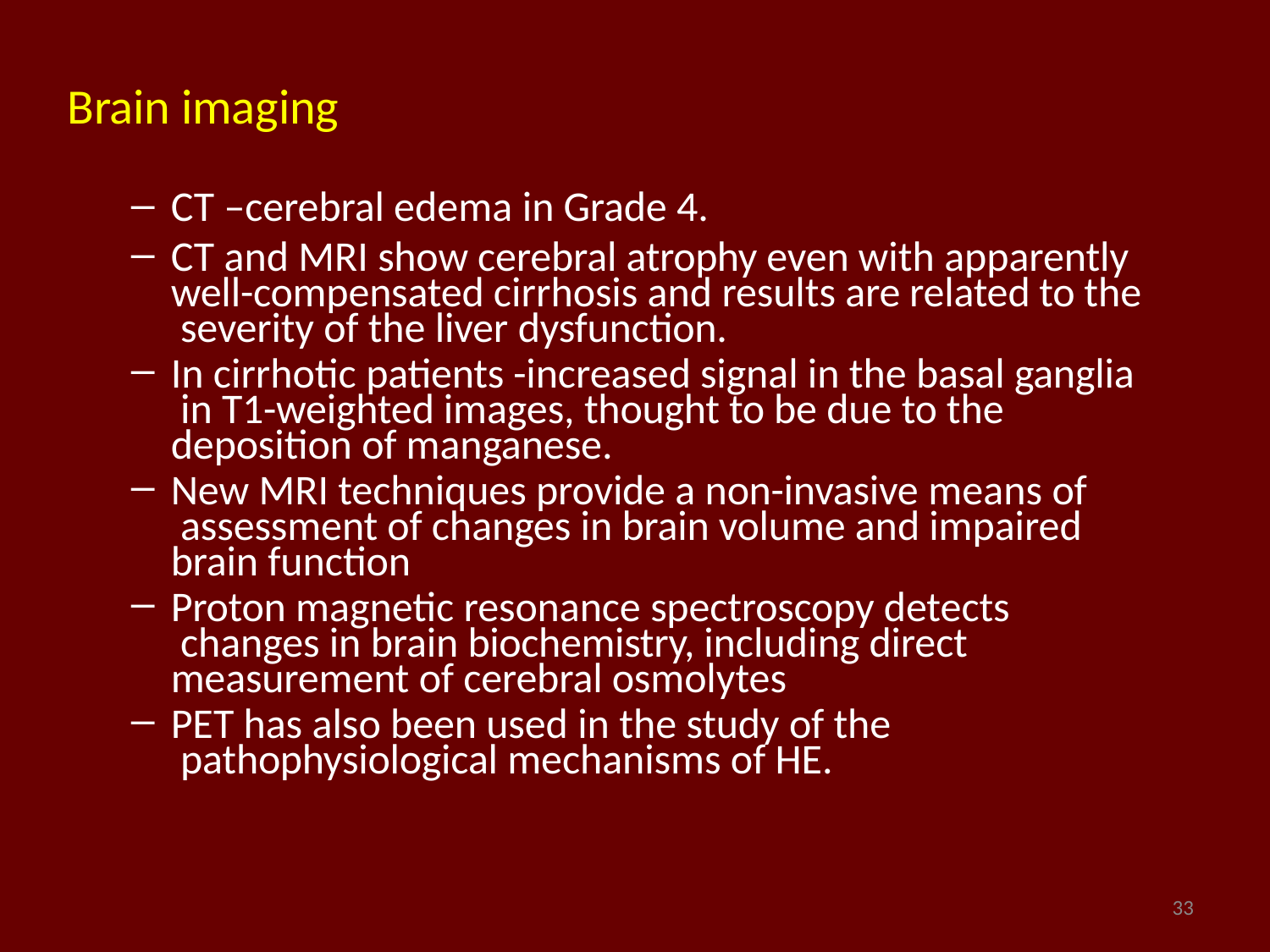

# Brain imaging
CT –cerebral edema in Grade 4.
CT and MRI show cerebral atrophy even with apparently  well-compensated cirrhosis and results are related to the  severity of the liver dysfunction.
In cirrhotic patients -increased signal in the basal ganglia  in T1-weighted images, thought to be due to the  deposition of manganese.
New MRI techniques provide a non-invasive means of  assessment of changes in brain volume and impaired  brain function
Proton magnetic resonance spectroscopy detects  changes in brain biochemistry, including direct  measurement of cerebral osmolytes
PET has also been used in the study of the  pathophysiological mechanisms of HE.
33